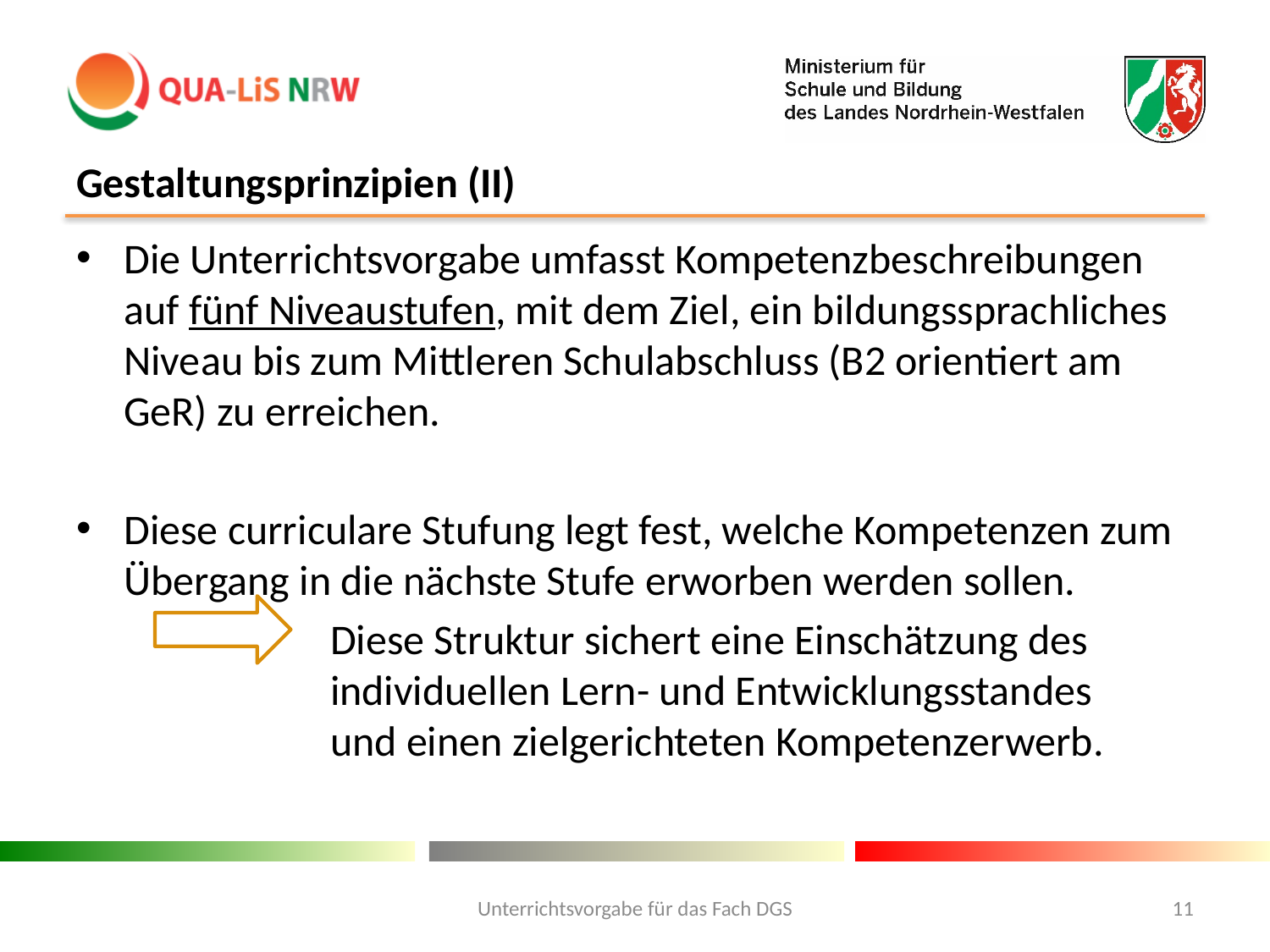

# Gestaltungsprinzipien (II)
Die Unterrichtsvorgabe umfasst Kompetenzbeschreibungen auf fünf Niveaustufen, mit dem Ziel, ein bildungssprachliches Niveau bis zum Mittleren Schulabschluss (B2 orientiert am GeR) zu erreichen.

Diese curriculare Stufung legt fest, welche Kompetenzen zum Übergang in die nächste Stufe erworben werden sollen.
               	Diese Struktur sichert eine Einschätzung des 		individuellen Lern- und Entwicklungsstandes 		und einen zielgerichteten Kompetenzerwerb.

Unterrichtsvorgabe für das Fach DGS
11